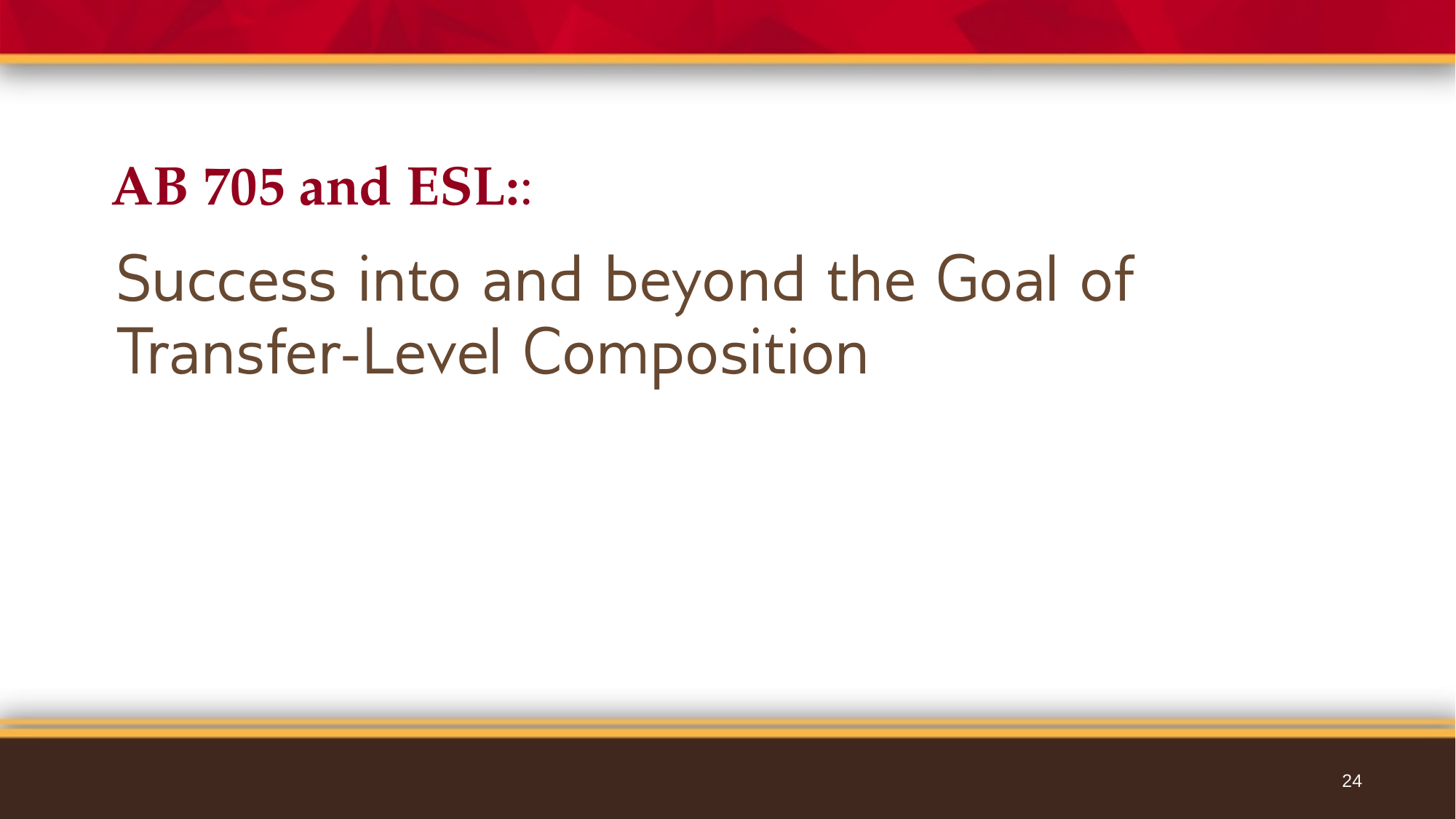

# AB 705 and ESL::
Success into and beyond the Goal of Transfer-Level Composition